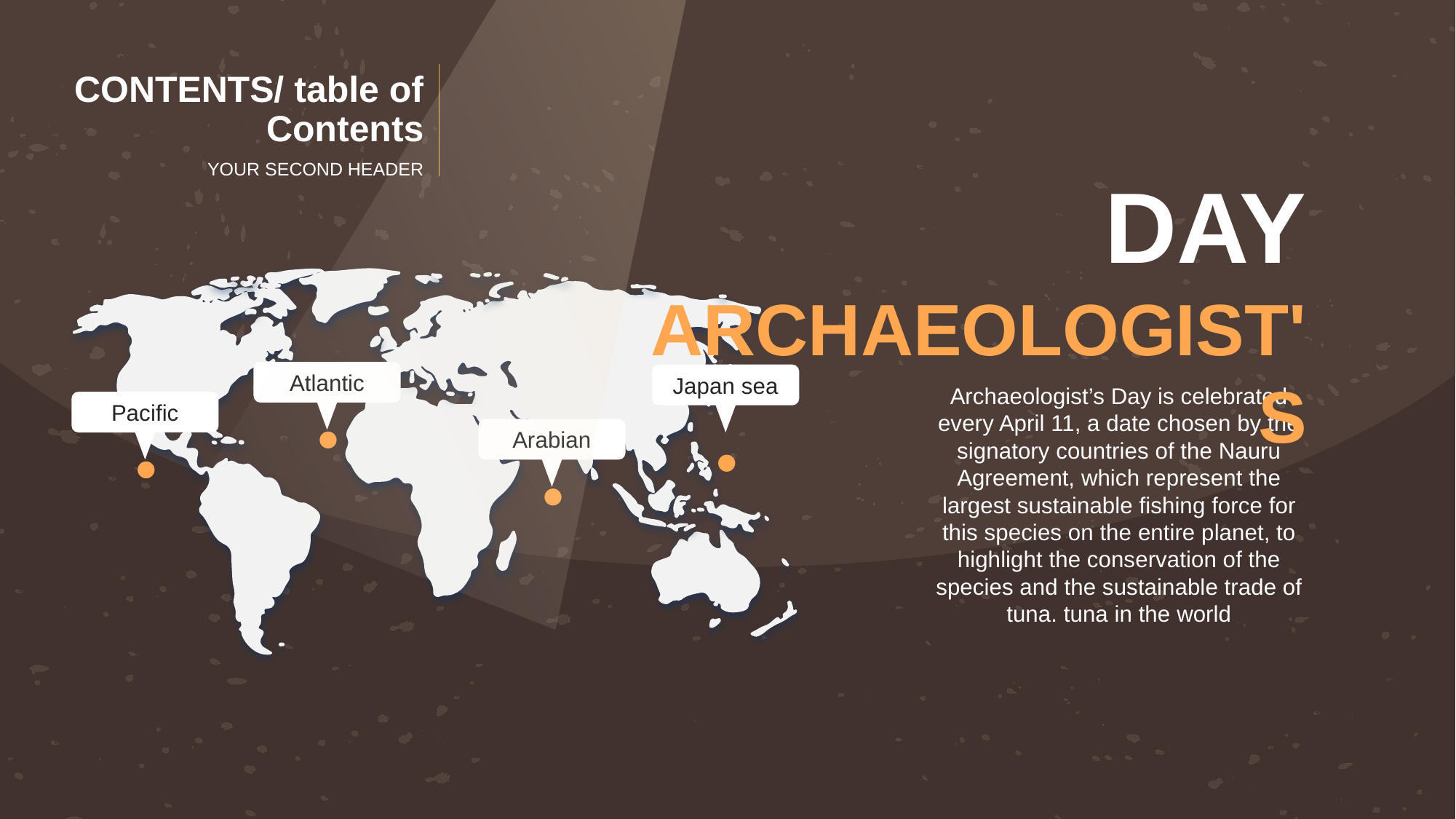

CONTENTS/ table of Contents
YOUR SECOND HEADER
DAY
ARCHAEOLOGIST'S

Archaeologist’s Day is celebrated every April 11, a date chosen by the signatory countries of the Nauru Agreement, which represent the largest sustainable fishing force for this species on the entire planet, to highlight the conservation of the species and the sustainable trade of tuna. tuna in the world

Atlantic

Japan sea

Pacific

Arabian